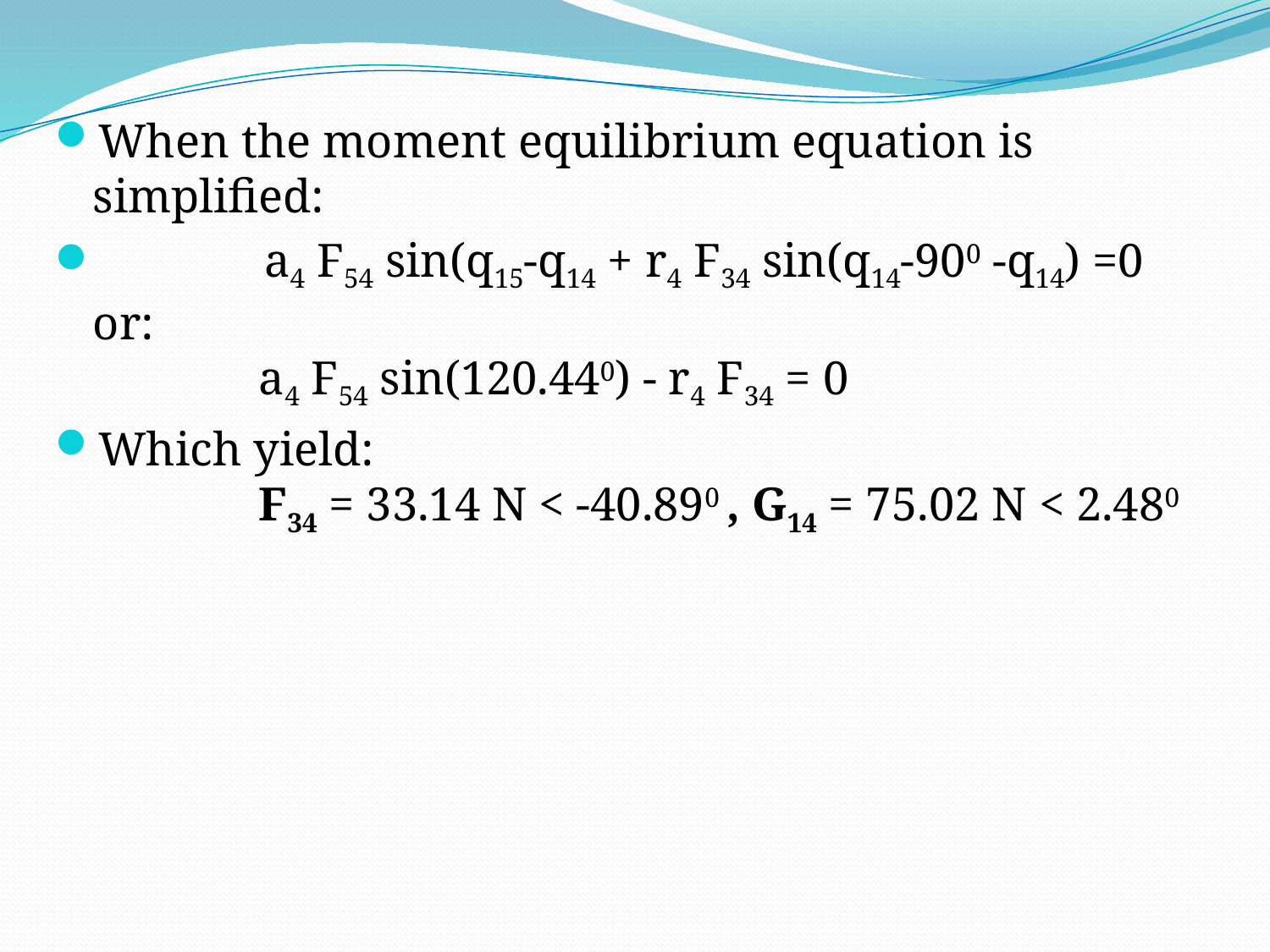

When the moment equilibrium equation is simplified:
              a4 F54 sin(q15-q14 + r4 F34 sin(q14-900 -q14) =0
or:
              a4 F54 sin(120.440) - r4 F34 = 0
Which yield:
              F34 = 33.14 N < -40.890 , G14 = 75.02 N < 2.480